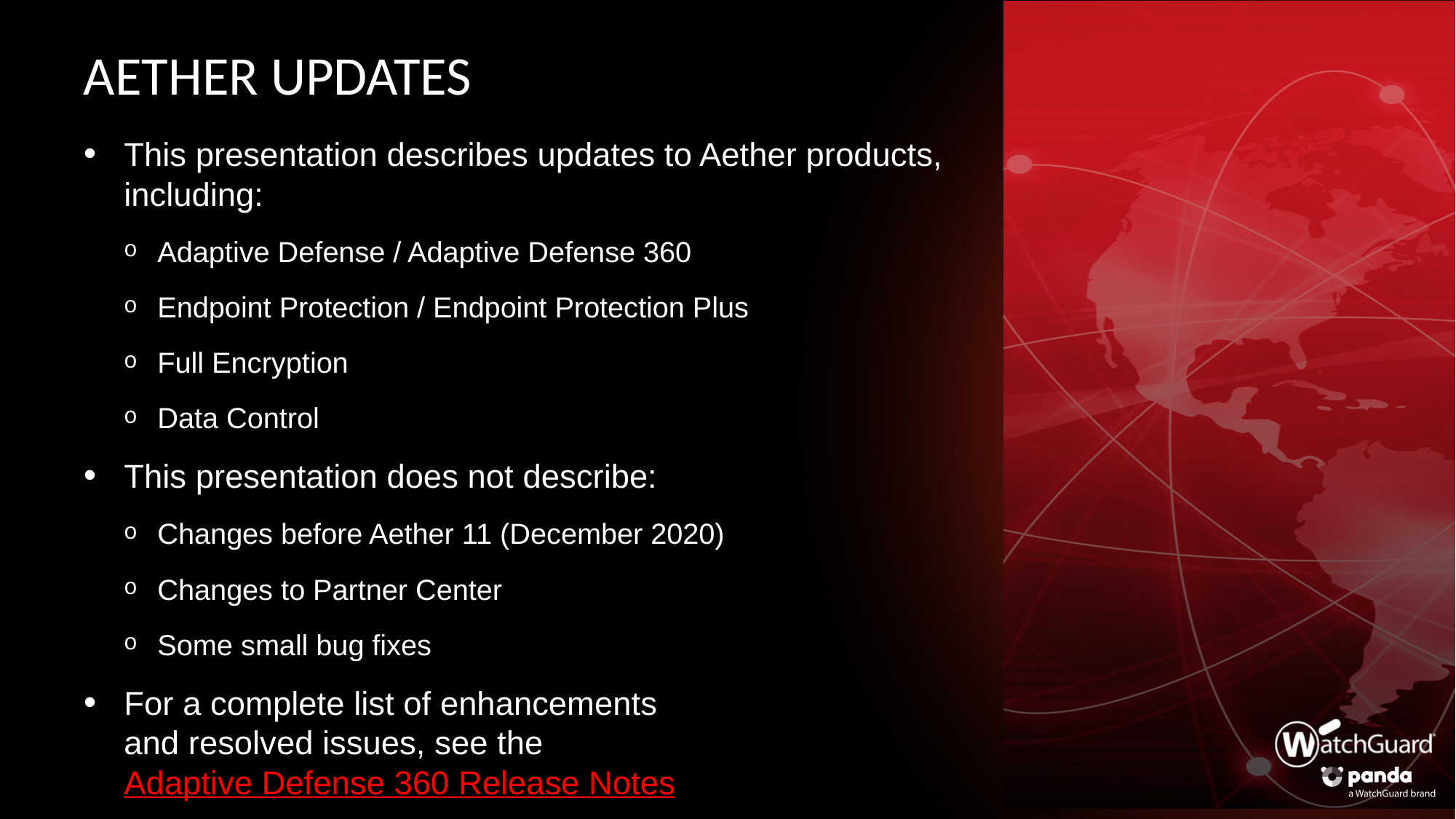

# Aether Updates
This presentation describes updates to Aether products, including:
Adaptive Defense / Adaptive Defense 360
Endpoint Protection / Endpoint Protection Plus
Full Encryption
Data Control
This presentation does not describe:
Changes before Aether 11 (December 2020)
Changes to Partner Center
Some small bug fixes
For a complete list of enhancements
and resolved issues, see the Adaptive Defense 360 Release Notes